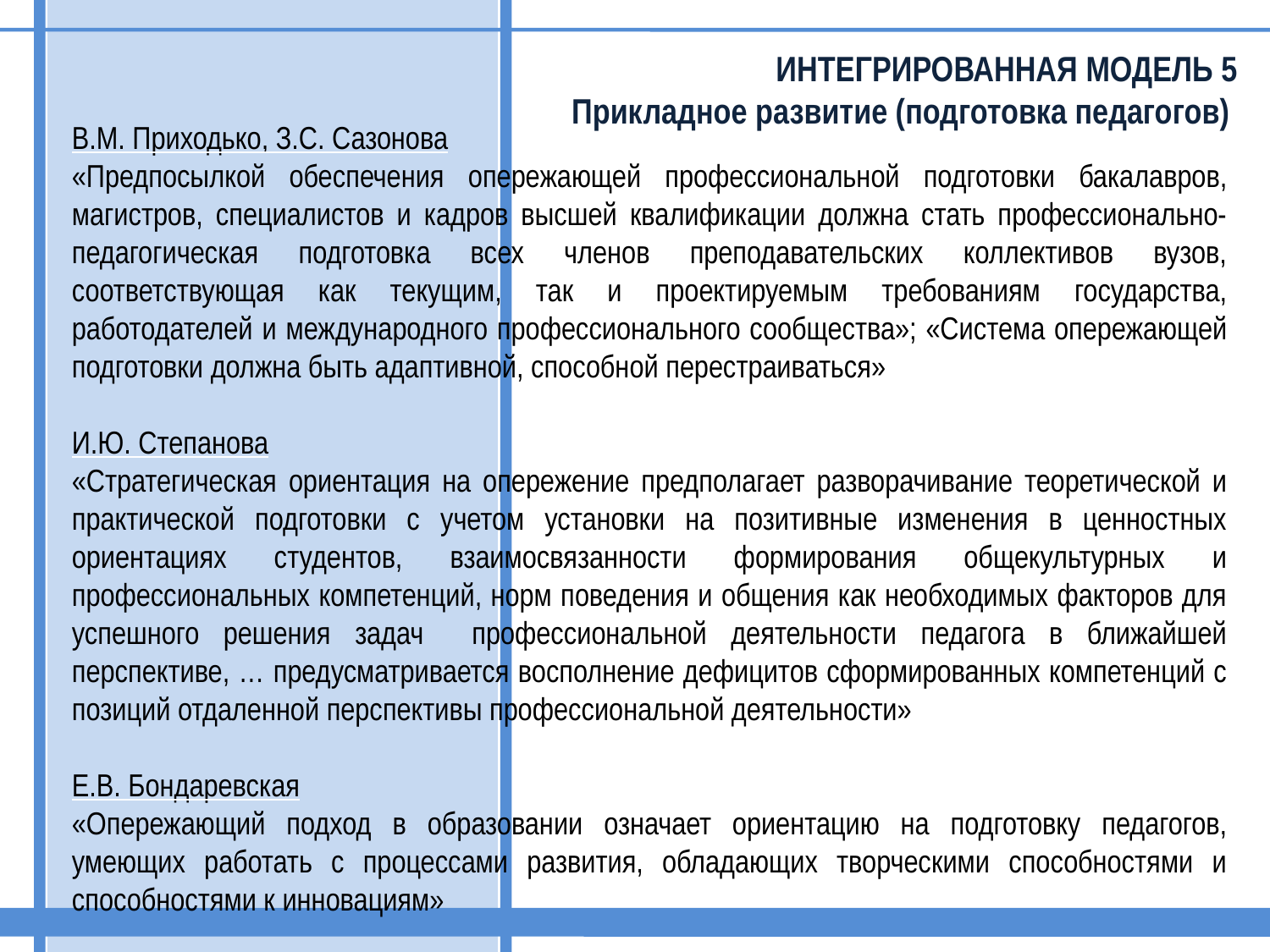

ИНТЕГРИРОВАННАЯ МОДЕЛЬ 5
Прикладное развитие (подготовка педагогов)
В.М. Приходько, З.С. Сазонова
«Предпосылкой обеспечения опережающей профессиональной подготовки бакалавров, магистров, специалистов и кадров высшей квалификации должна стать профессионально-педагогическая подготовка всех членов преподавательских коллективов вузов, соответствующая как текущим, так и проектируемым требованиям государства, работодателей и международного профессионального сообщества»; «Система опережающей подготовки должна быть адаптивной, способной перестраиваться»

И.Ю. Степанова
«Стратегическая ориентация на опережение предполагает разворачивание теоретической и практической подготовки с учетом установки на позитивные изменения в ценностных ориентациях студентов, взаимосвязанности формирования общекультурных и профессиональных компетенций, норм поведения и общения как необходимых факторов для успешного решения задач  профессиональной деятельности педагога в ближайшей перспективе, … предусматривается восполнение дефицитов сформированных компетенций с позиций отдаленной перспективы профессиональной деятельности»

Е.В. Бондаревская
«Опережающий подход в образовании означает ориентацию на подготовку педагогов, умеющих работать с процессами развития, обладающих творческими способностями и способностями к инновациям»